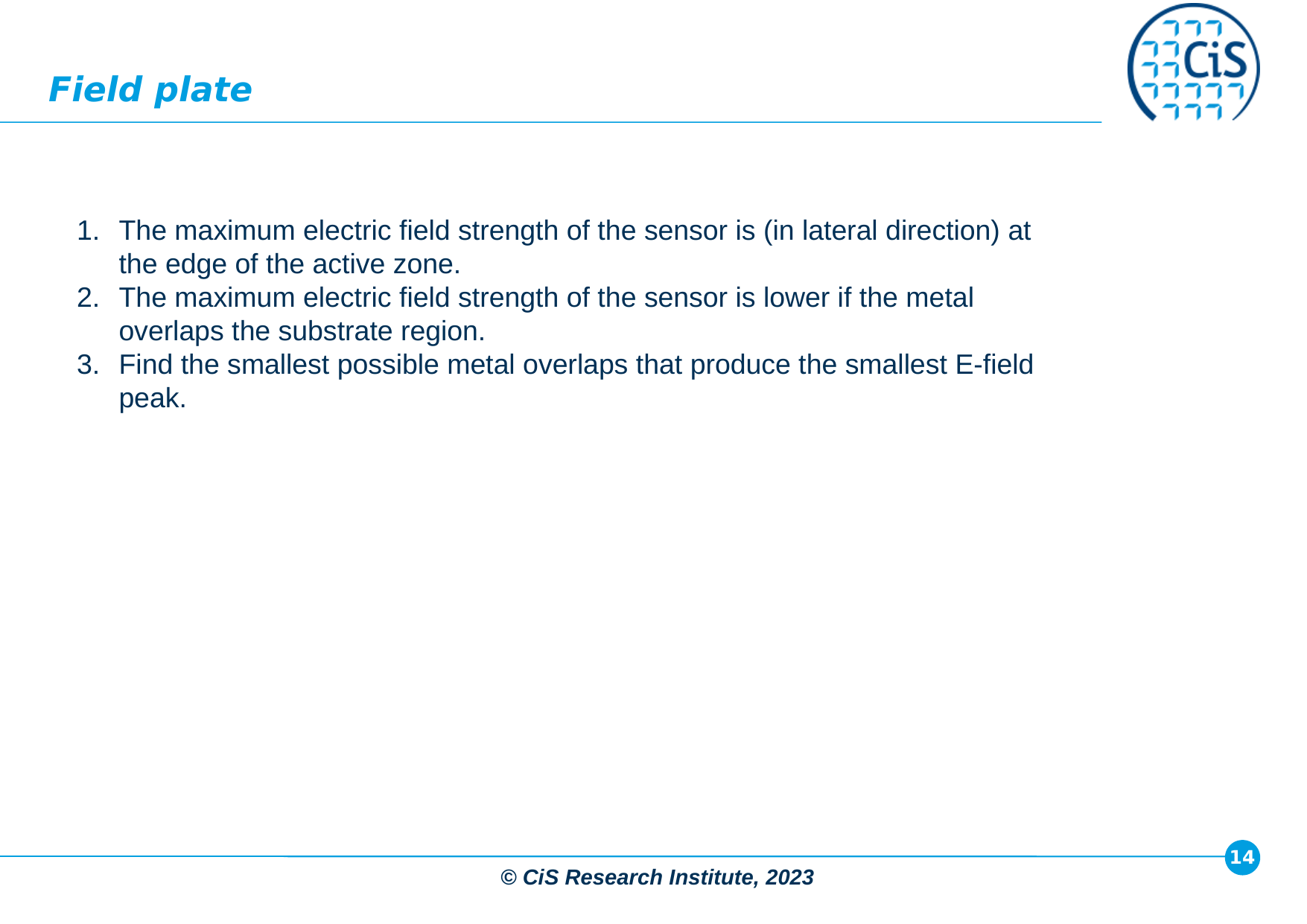

Field plate

The maximum electric field strength of the sensor is (in lateral direction) at the edge of the active zone.
The maximum electric field strength of the sensor is lower if the metal overlaps the substrate region.
Find the smallest possible metal overlaps that produce the smallest E-field peak.
© CiS Research Institute, 2023